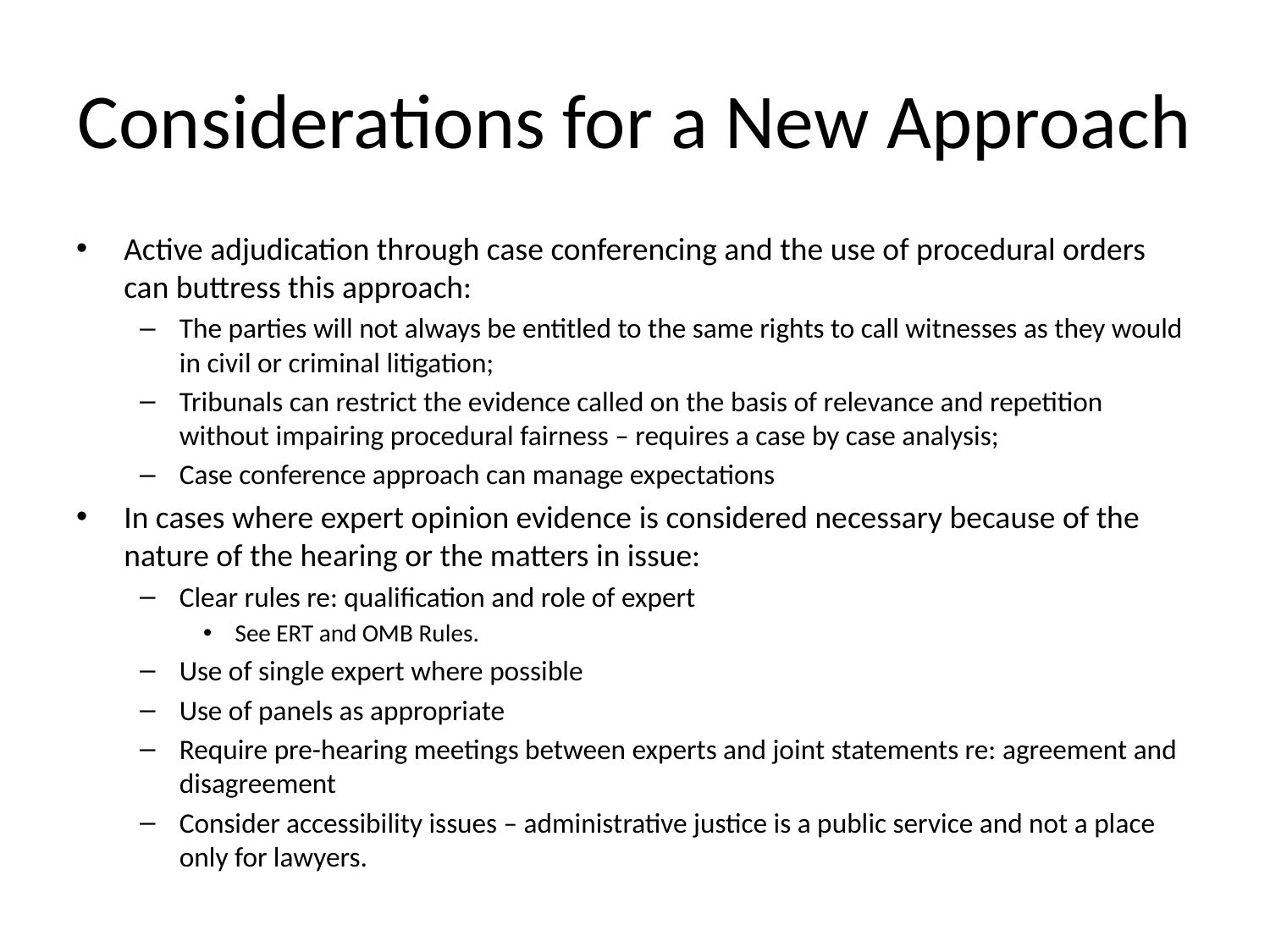

# Considerations for a New Approach
Active adjudication through case conferencing and the use of procedural orders can buttress this approach:
The parties will not always be entitled to the same rights to call witnesses as they would in civil or criminal litigation;
Tribunals can restrict the evidence called on the basis of relevance and repetition without impairing procedural fairness – requires a case by case analysis;
Case conference approach can manage expectations
In cases where expert opinion evidence is considered necessary because of the nature of the hearing or the matters in issue:
Clear rules re: qualification and role of expert
See ERT and OMB Rules.
Use of single expert where possible
Use of panels as appropriate
Require pre-hearing meetings between experts and joint statements re: agreement and disagreement
Consider accessibility issues – administrative justice is a public service and not a place only for lawyers.